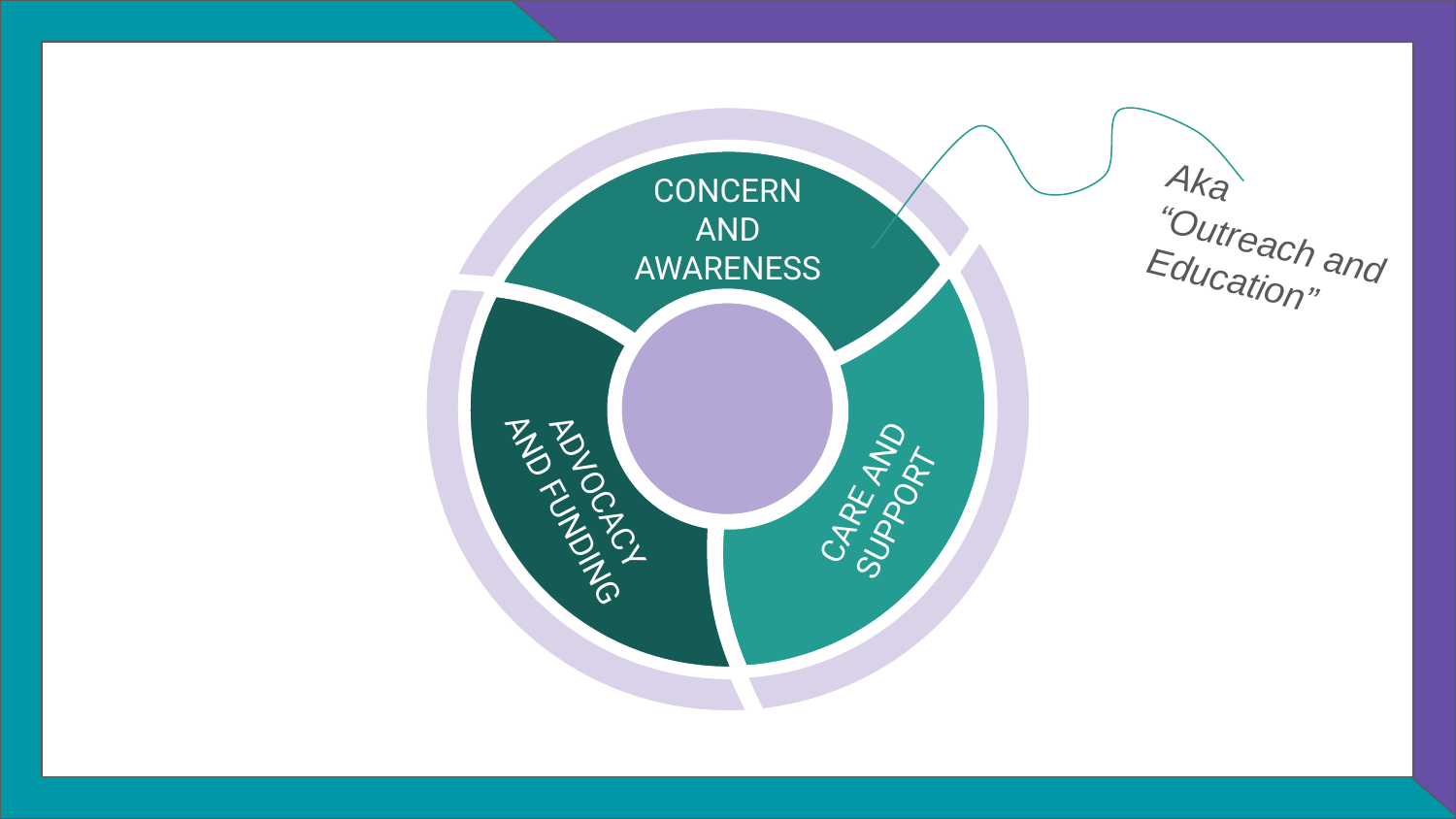

Vestibulum congue

CONCERN AND AWARENESS

Aka
“Outreach and Education”

Vestibulum congue

CARE AND SUPPORT

Vestibulum congue

ADVOCACY AND FUNDING